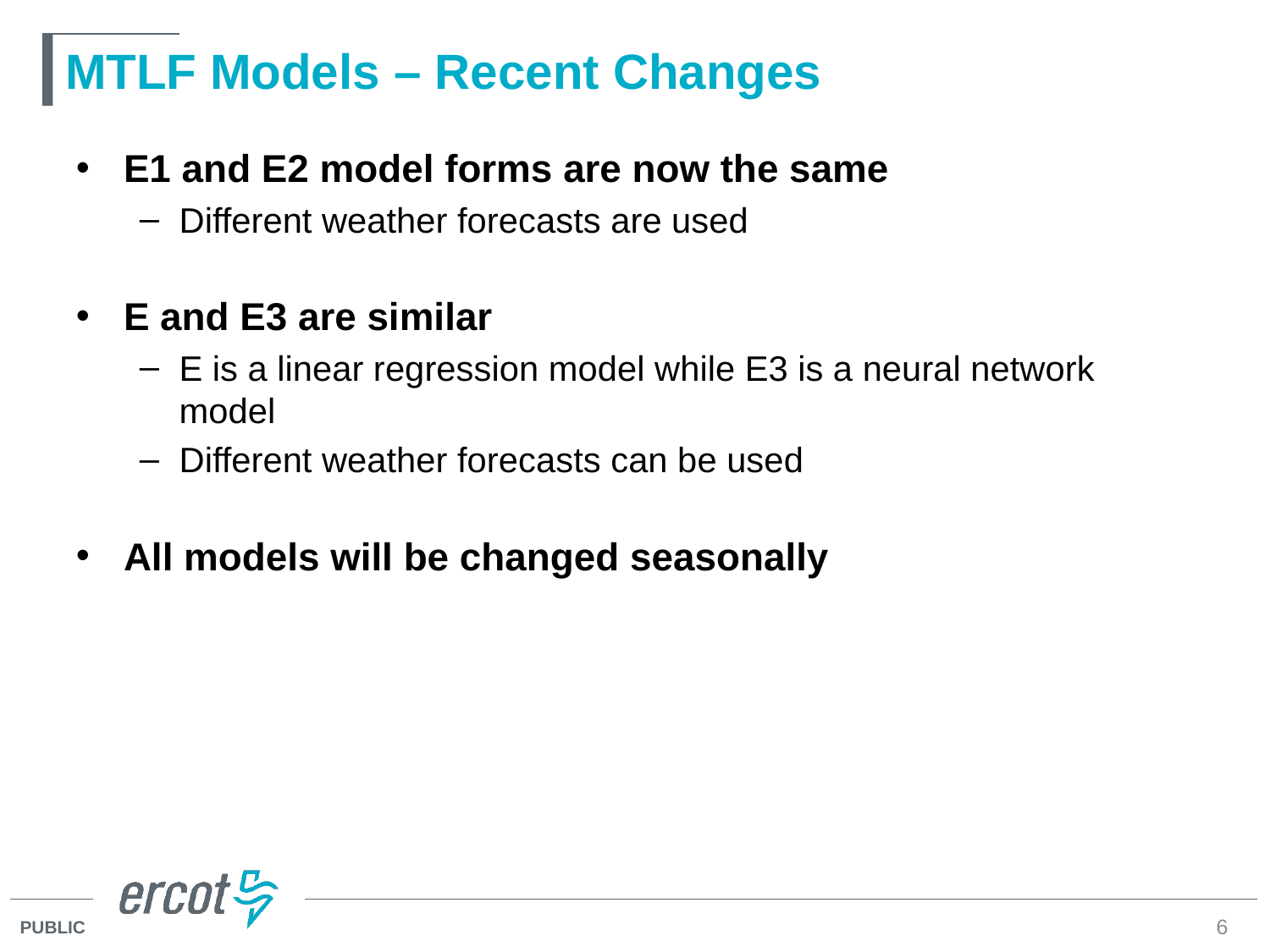

# MTLF Models – Recent Changes
E1 and E2 model forms are now the same
Different weather forecasts are used

E and E3 are similar
E is a linear regression model while E3 is a neural network model
Different weather forecasts can be used

All models will be changed seasonally

6